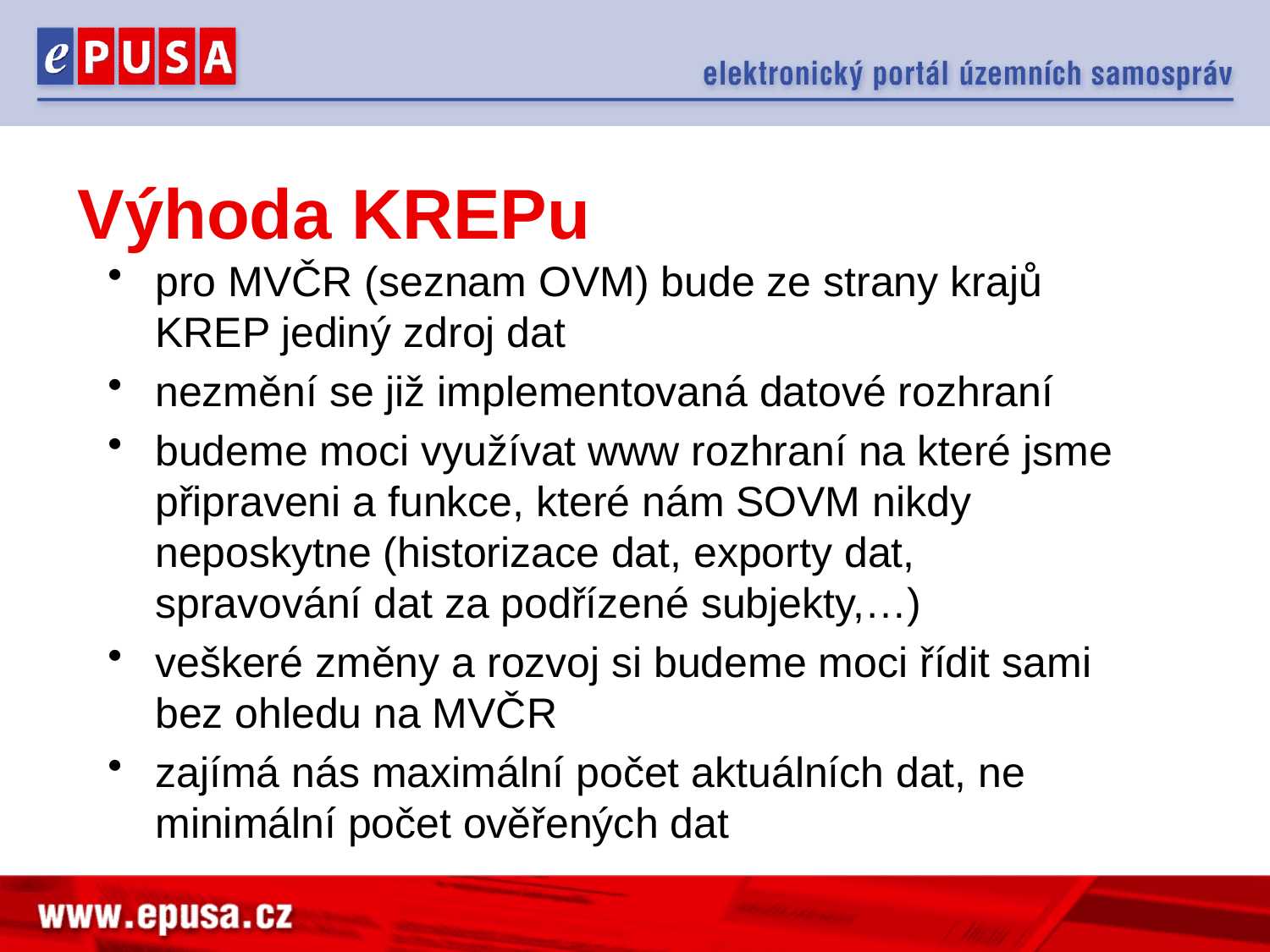

# Výhoda KREPu
pro MVČR (seznam OVM) bude ze strany krajů KREP jediný zdroj dat
nezmění se již implementovaná datové rozhraní
budeme moci využívat www rozhraní na které jsme připraveni a funkce, které nám SOVM nikdy neposkytne (historizace dat, exporty dat, spravování dat za podřízené subjekty,…)
veškeré změny a rozvoj si budeme moci řídit sami bez ohledu na MVČR
zajímá nás maximální počet aktuálních dat, ne minimální počet ověřených dat